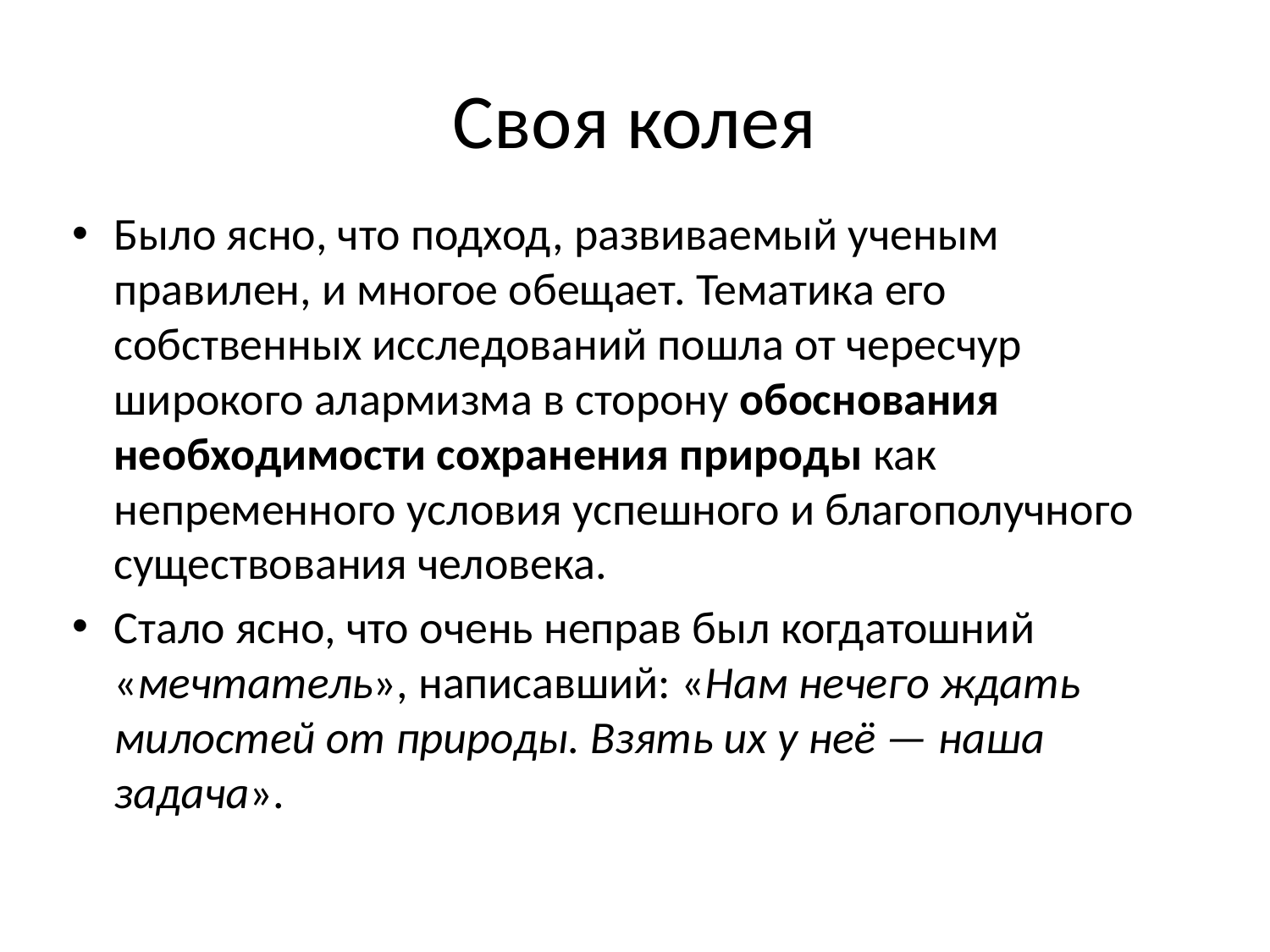

# Своя колея
Было ясно, что подход, развиваемый ученым  правилен, и многое обещает. Тематика его собственных исследований пошла от чересчур широкого алармизма в сторону обоснования необходимости сохранения природы как непременного условия успешного и благополучного существования человека.
Стало ясно, что очень неправ был когдатошний «мечтатель», написавший: «Нам нечего ждать милостей от природы. Взять их у неё — наша задача».